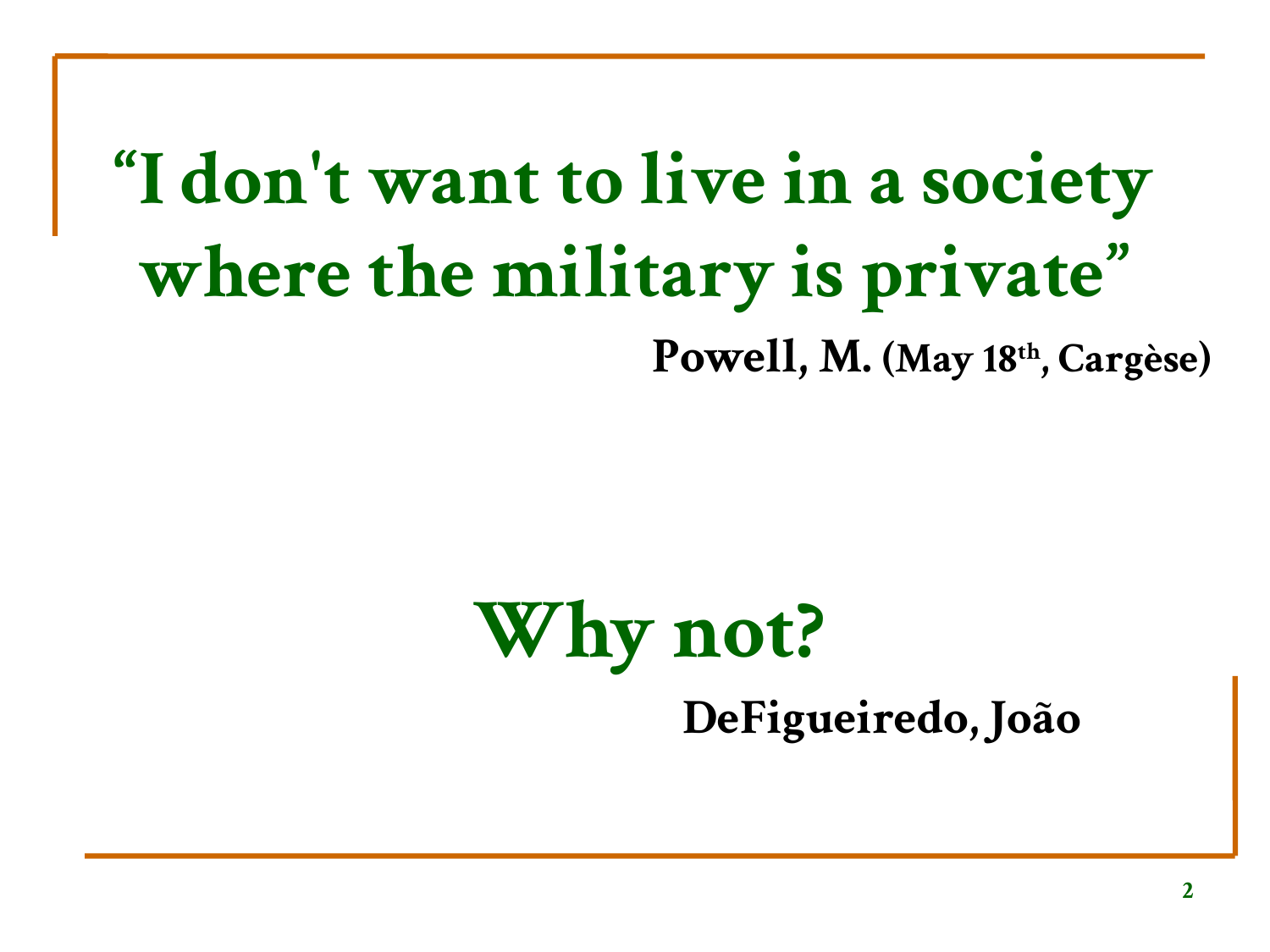

# “I don't want to live in a society where the military is private”
Powell, M. (May 18th, Cargèse)
Why not?
DeFigueiredo, João
2